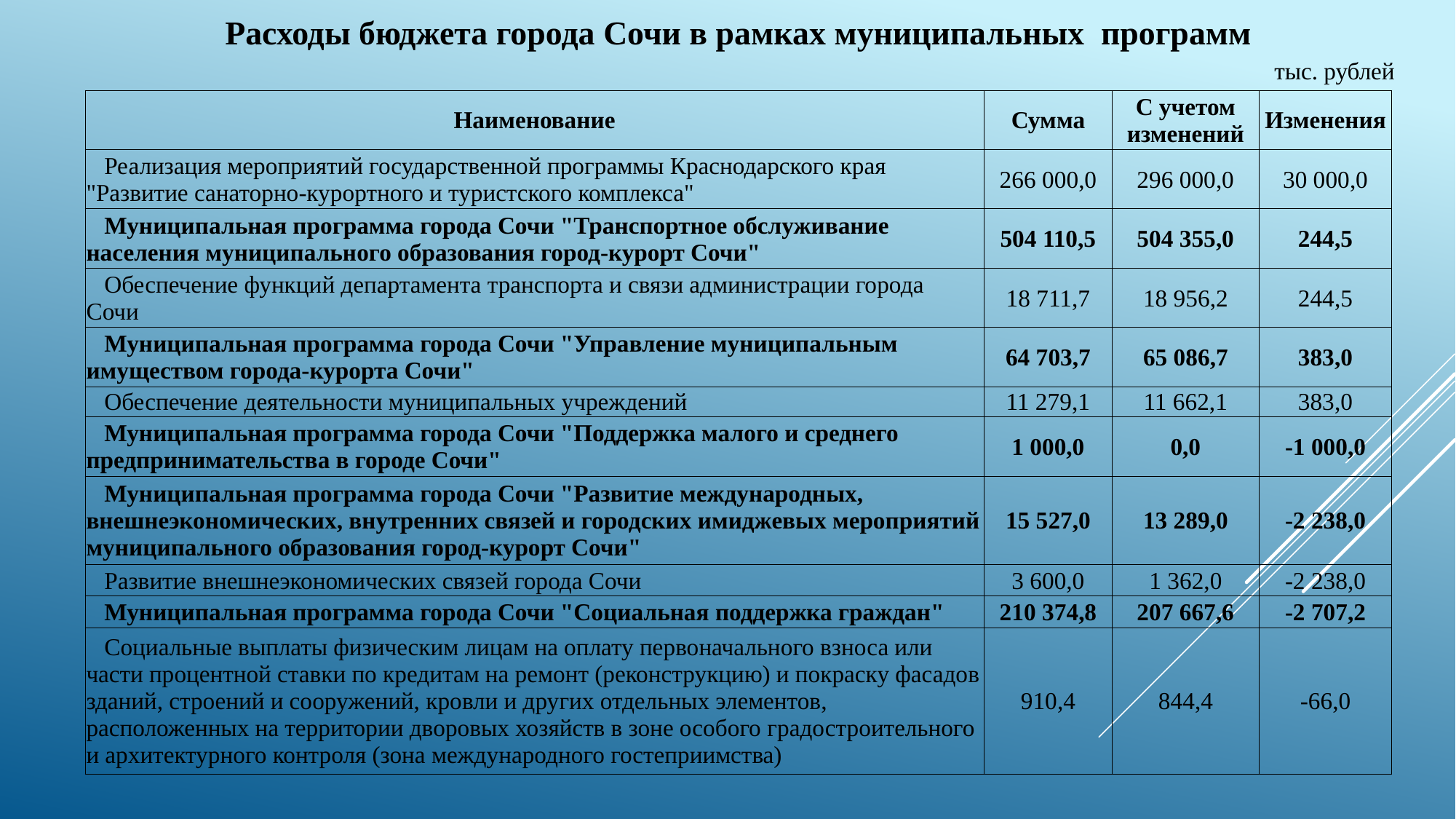

Расходы бюджета города Сочи в рамках муниципальных  программ
тыс. рублей
| Наименование | Сумма | С учетом изменений | Изменения |
| --- | --- | --- | --- |
| Реализация мероприятий государственной программы Краснодарского края "Развитие санаторно-курортного и туристского комплекса" | 266 000,0 | 296 000,0 | 30 000,0 |
| Муниципальная программа города Сочи "Транспортное обслуживание населения муниципального образования город-курорт Сочи" | 504 110,5 | 504 355,0 | 244,5 |
| Обеспечение функций департамента транспорта и связи администрации города Сочи | 18 711,7 | 18 956,2 | 244,5 |
| Муниципальная программа города Сочи "Управление муниципальным имуществом города-курорта Сочи" | 64 703,7 | 65 086,7 | 383,0 |
| Обеспечение деятельности муниципальных учреждений | 11 279,1 | 11 662,1 | 383,0 |
| Муниципальная программа города Сочи "Поддержка малого и среднего предпринимательства в городе Сочи" | 1 000,0 | 0,0 | -1 000,0 |
| Муниципальная программа города Сочи "Развитие международных, внешнеэкономических, внутренних связей и городских имиджевых мероприятий муниципального образования город-курорт Сочи" | 15 527,0 | 13 289,0 | -2 238,0 |
| Развитие внешнеэкономических связей города Сочи | 3 600,0 | 1 362,0 | -2 238,0 |
| Муниципальная программа города Сочи "Социальная поддержка граждан" | 210 374,8 | 207 667,6 | -2 707,2 |
| Социальные выплаты физическим лицам на оплату первоначального взноса или части процентной ставки по кредитам на ремонт (реконструкцию) и покраску фасадов зданий, строений и сооружений, кровли и других отдельных элементов, расположенных на территории дворовых хозяйств в зоне особого градостроительного и архитектурного контроля (зона международного гостеприимства) | 910,4 | 844,4 | -66,0 |